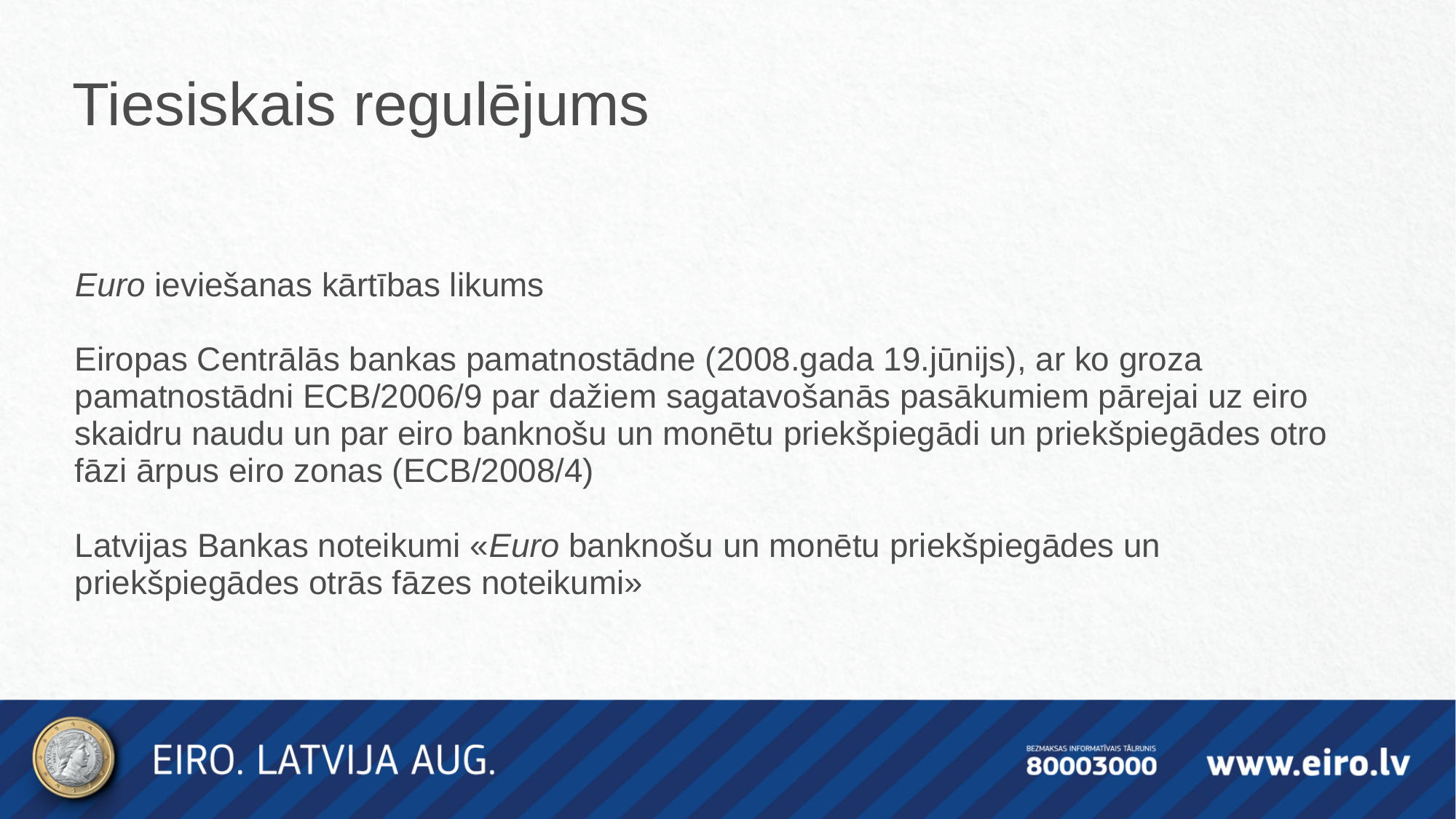

Tiesiskais regulējums
Euro ieviešanas kārtības likums

Eiropas Centrālās bankas pamatnostādne (2008.gada 19.jūnijs), ar ko groza pamatnostādni ECB/2006/9 par dažiem sagatavošanās pasākumiem pārejai uz eiro skaidru naudu un par eiro banknošu un monētu priekšpiegādi un priekšpiegādes otro fāzi ārpus eiro zonas (ECB/2008/4)

Latvijas Bankas noteikumi «Euro banknošu un monētu priekšpiegādes un priekšpiegādes otrās fāzes noteikumi»